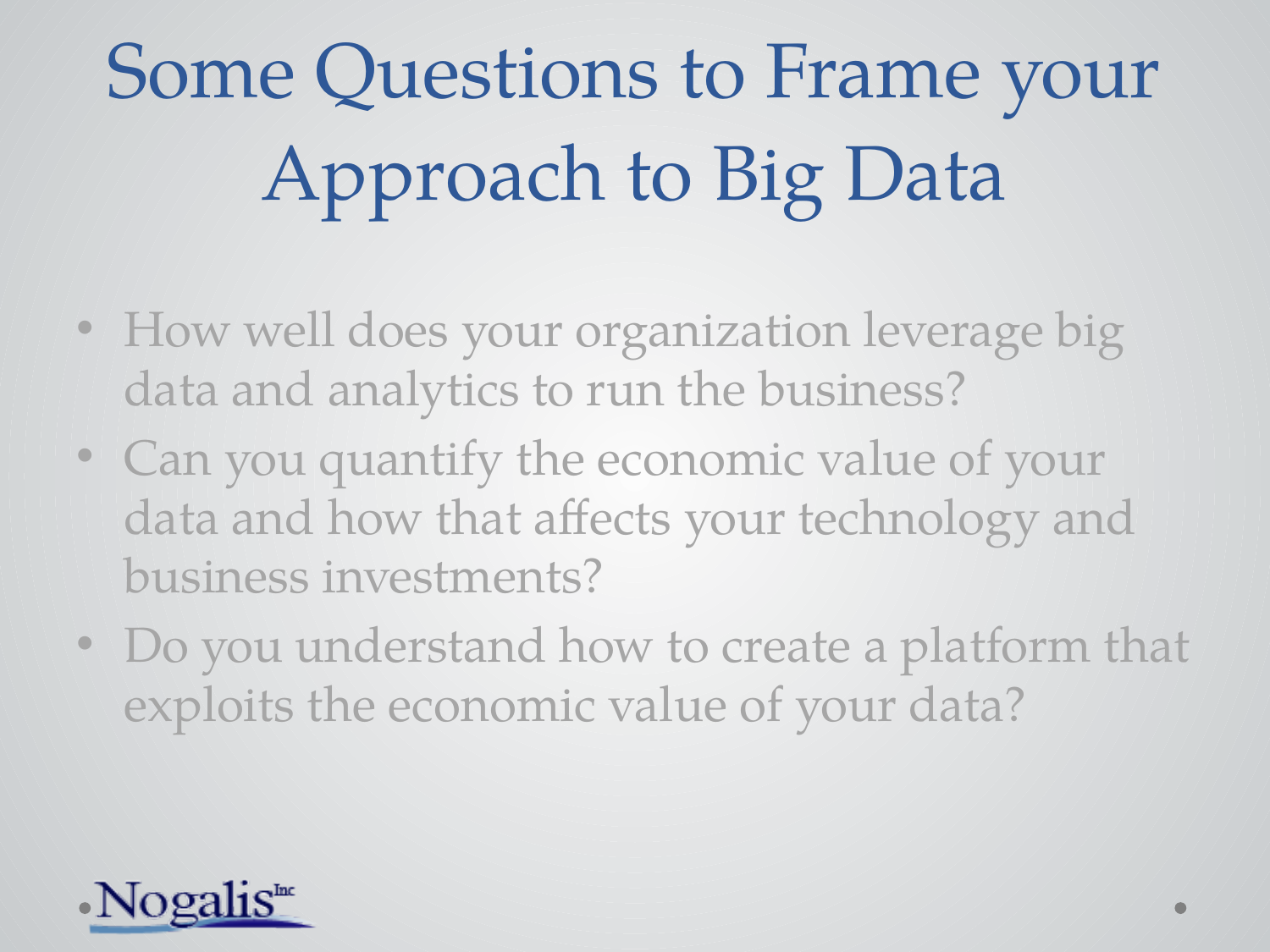

# Some Questions to Frame your Approach to Big Data

How well does your organization leverage big data and analytics to run the business?
Can you quantify the economic value of your data and how that affects your technology and business investments?
Do you understand how to create a platform that exploits the economic value of your data?